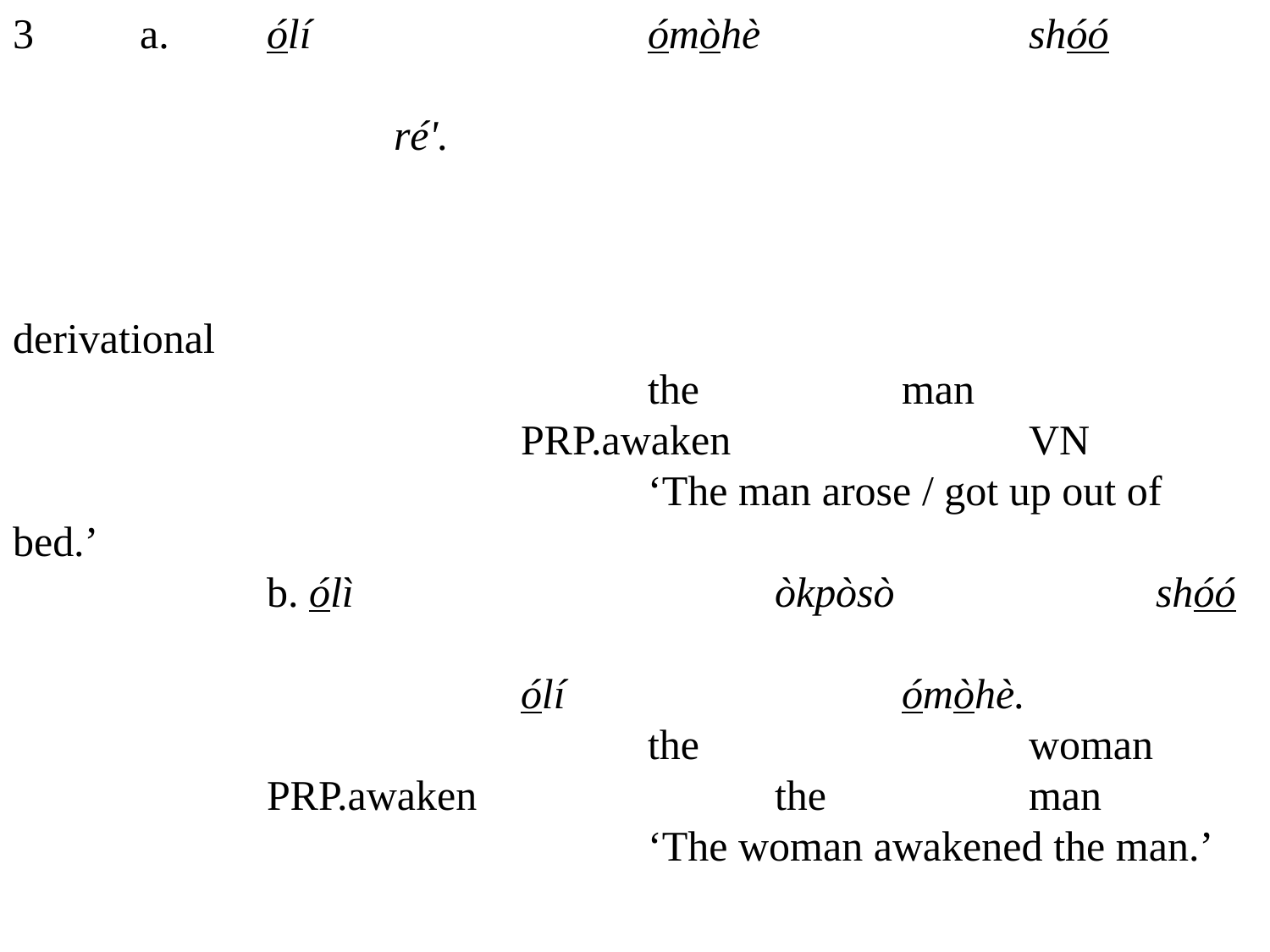

3	a.	ólí			ómòhè			shóó													ré'.																																	derivational
					the		man						PRP.awaken			VN
					‘The man arose / got up out of bed.’
		b. ólì				òkpòsò			shóó													ólí			ómòhè.
					the			woman			PRP.awaken			the		man
					‘The woman awakened the man.’